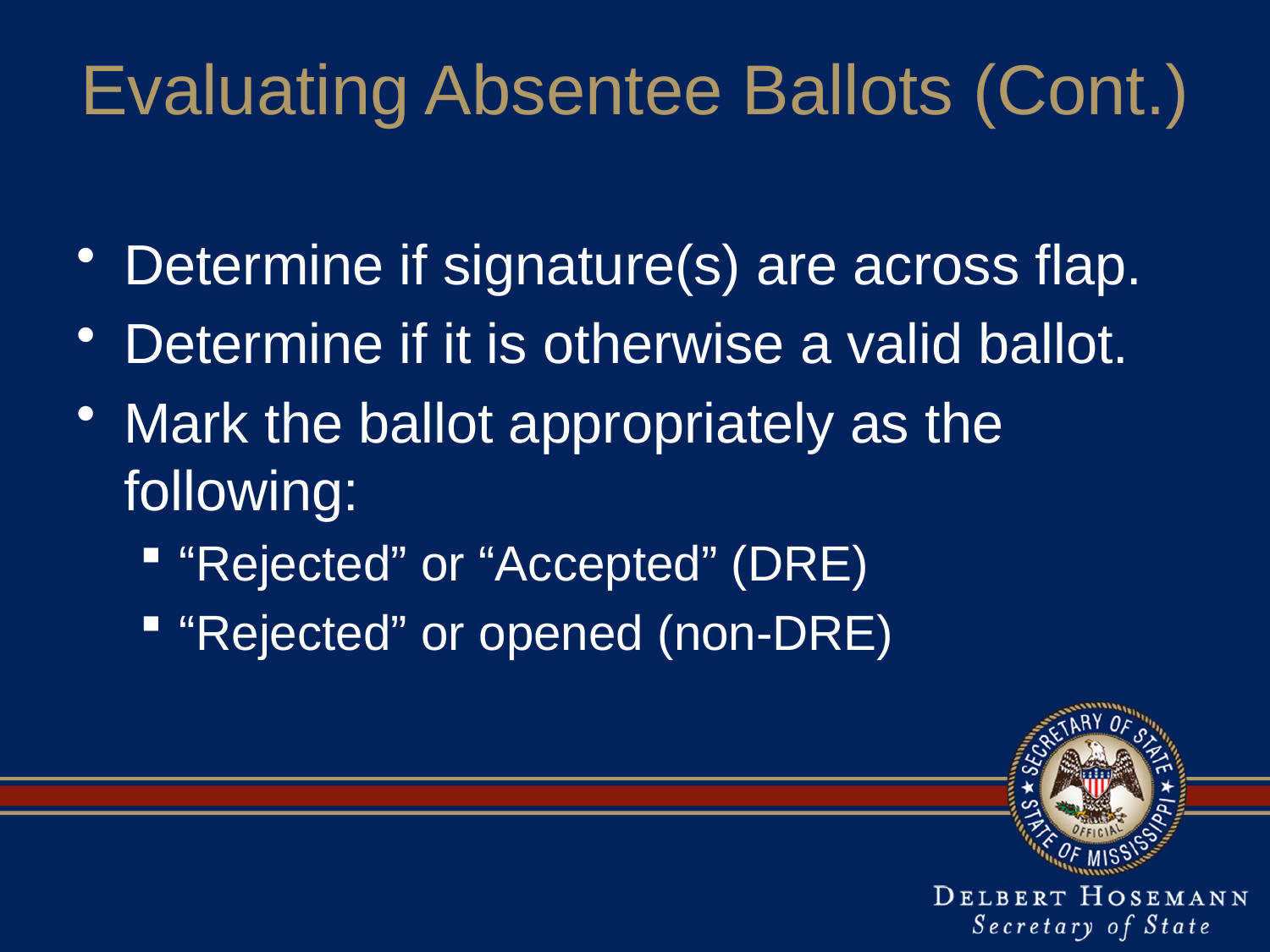

# Evaluating Absentee Ballots (Cont.)
Determine if signature(s) are across flap.
Determine if it is otherwise a valid ballot.
Mark the ballot appropriately as the following:
“Rejected” or “Accepted” (DRE)
“Rejected” or opened (non-DRE)